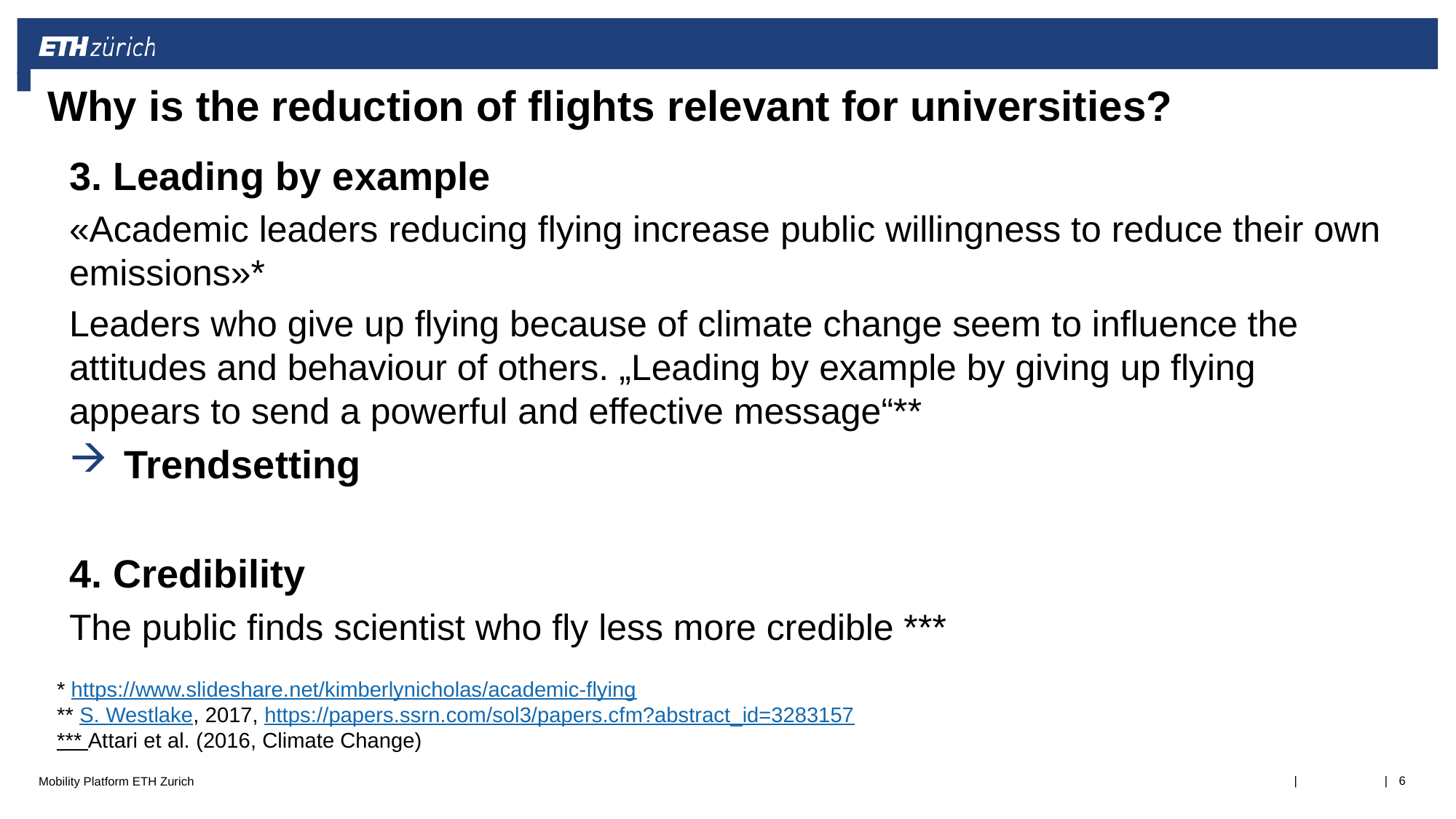

# Why is the reduction of flights relevant for universities?

3. Leading by example
«Academic leaders reducing flying increase public willingness to reduce their own emissions»*
Leaders who give up flying because of climate change seem to influence the attitudes and behaviour of others. „Leading by example by giving up flying appears to send a powerful and effective message“**
Trendsetting

4. Credibility
The public finds scientist who fly less more credible ***

* https://www.slideshare.net/kimberlynicholas/academic-flying
** S. Westlake, 2017, https://papers.ssrn.com/sol3/papers.cfm?abstract_id=3283157
*** Attari et al. (2016, Climate Change)
6